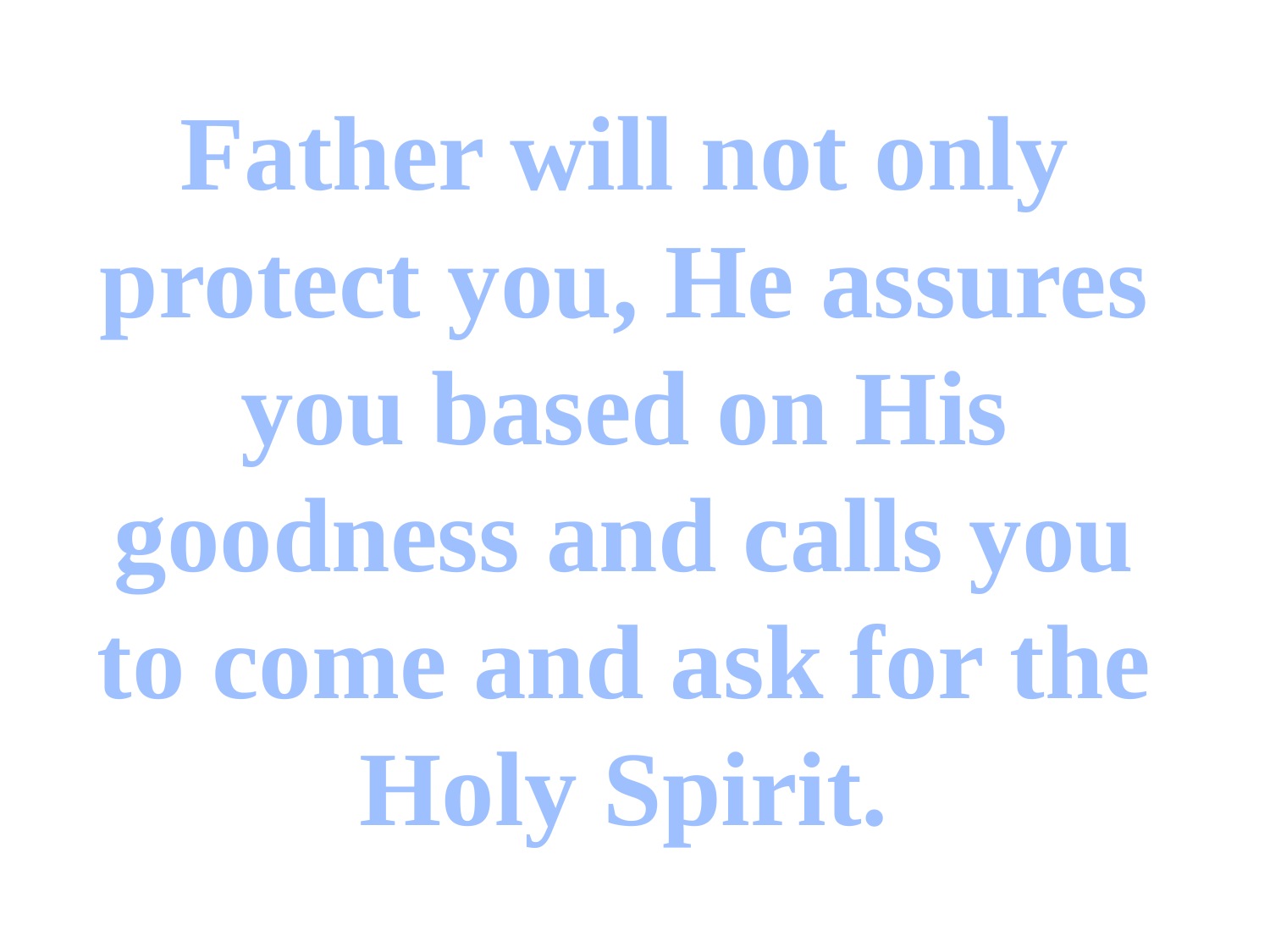

# Father will not only protect you, He assures you based on His goodness and calls you to come and ask for the Holy Spirit.